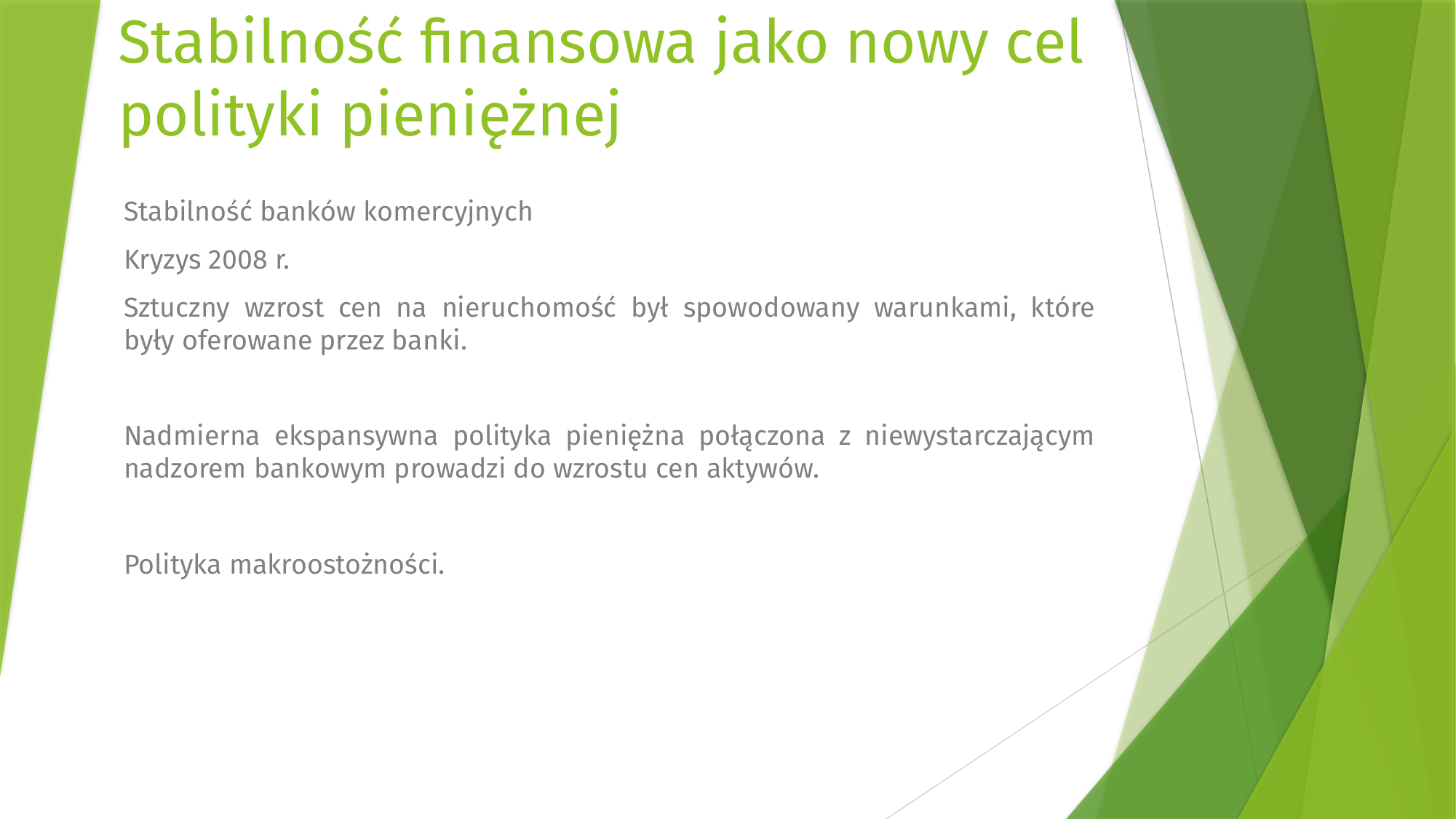

# Stabilność finansowa jako nowy cel polityki pieniężnej
Stabilność banków komercyjnych
Kryzys 2008 r.
Sztuczny wzrost cen na nieruchomość był spowodowany warunkami, które były oferowane przez banki.

Nadmierna ekspansywna polityka pieniężna połączona z niewystarczającym nadzorem bankowym prowadzi do wzrostu cen aktywów.

Polityka makroostożności.